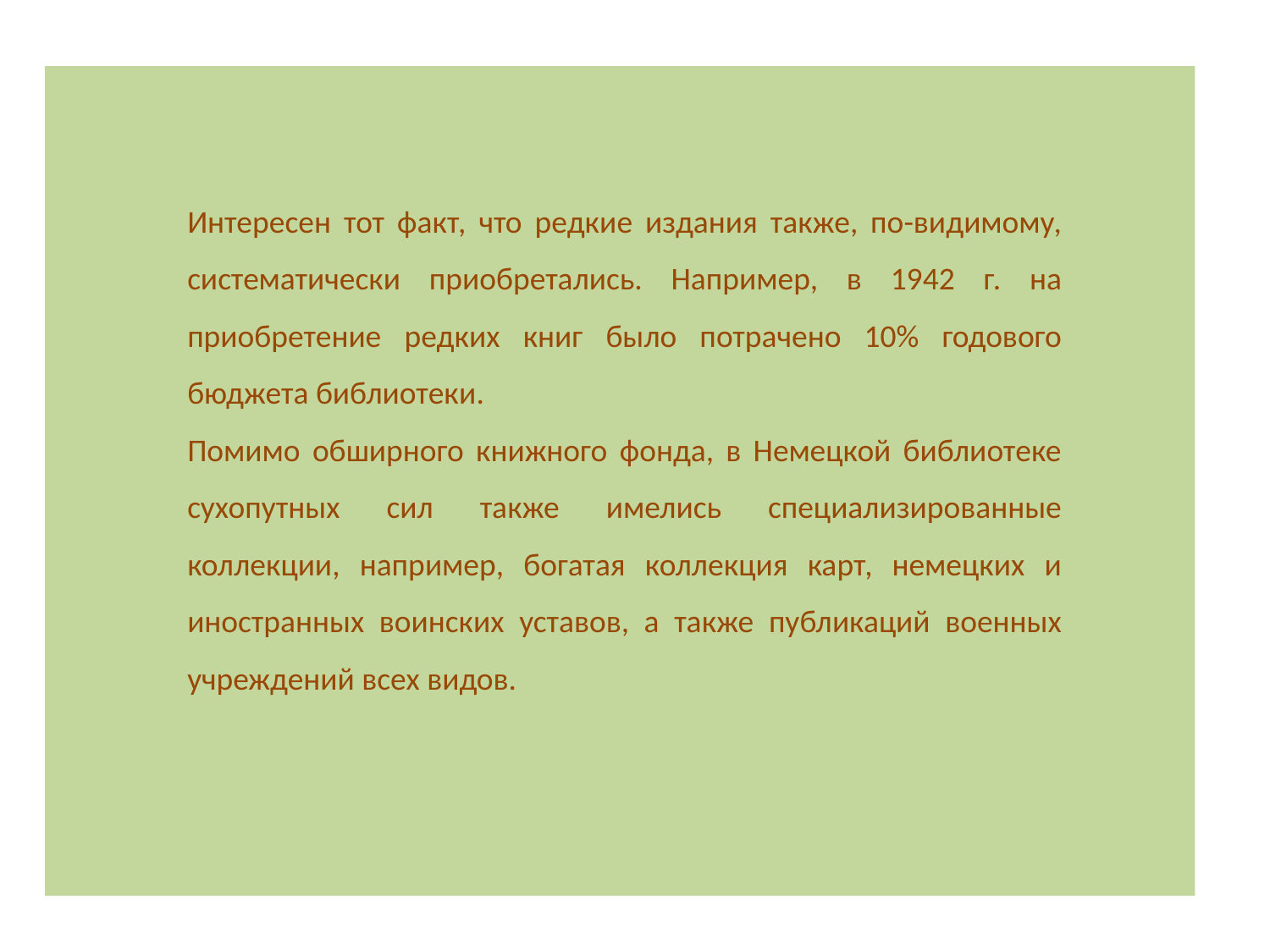

Интересен тот факт, что редкие издания также, по-видимому, систематически приобретались. Например, в 1942 г. на приобретение редких книг было потрачено 10% годового бюджета библиотеки.
Помимо обширного книжного фонда, в Немецкой библиотеке сухопутных сил также имелись специализированные коллекции, например, богатая коллекция карт, немецких и иностранных воинских уставов, а также публикаций военных учреждений всех видов.